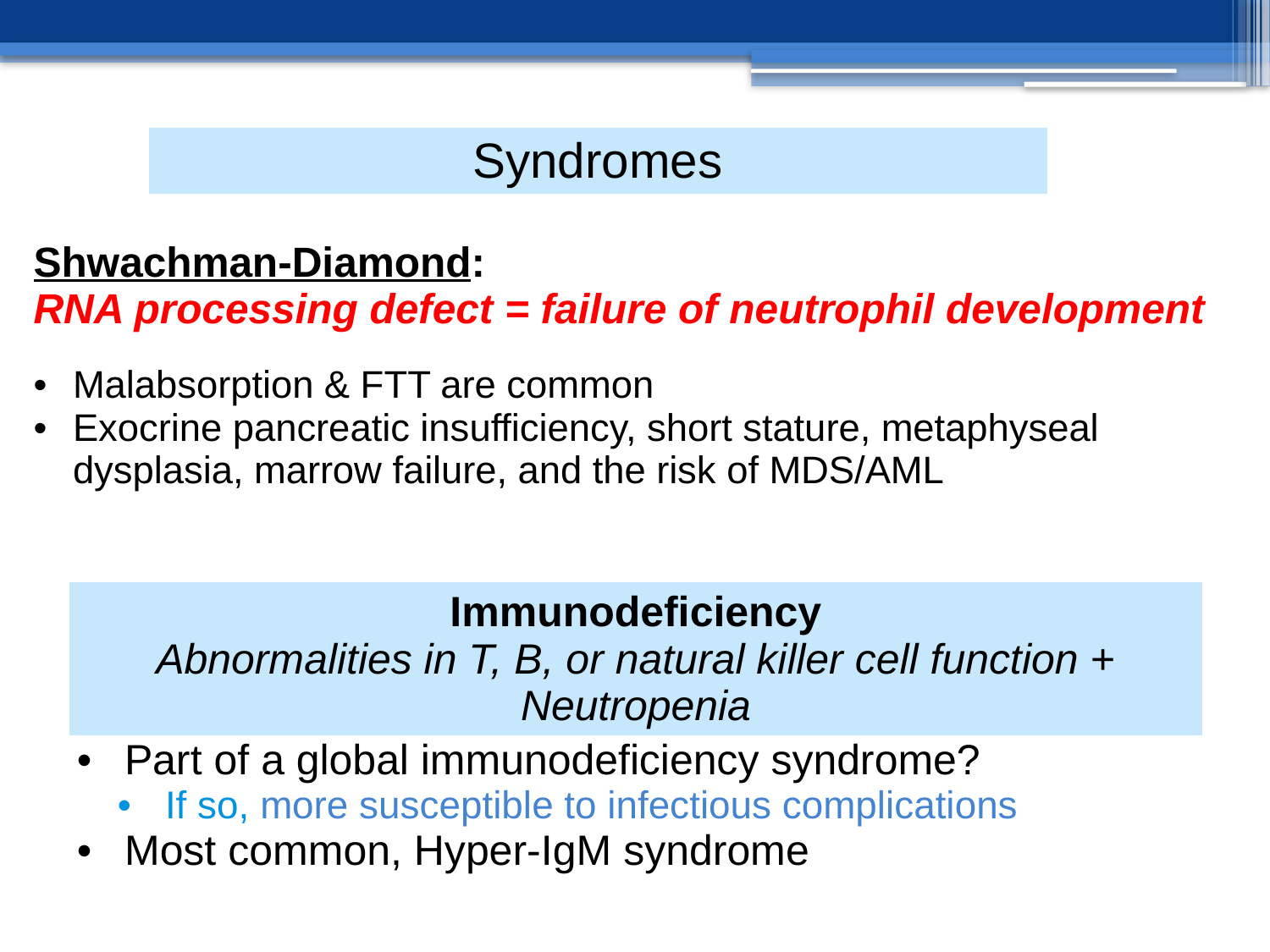

| Syndromes |
| --- |
Shwachman-Diamond:
RNA processing defect = failure of neutrophil development

Malabsorption & FTT are common
Exocrine pancreatic insufficiency, short stature, metaphyseal dysplasia, marrow failure, and the risk of MDS/AML
| Immunodeficiency Abnormalities in T, B, or natural killer cell function + Neutropenia |
| --- |
Part of a global immunodeficiency syndrome?
If so, more susceptible to infectious complications
Most common, Hyper-IgM syndrome